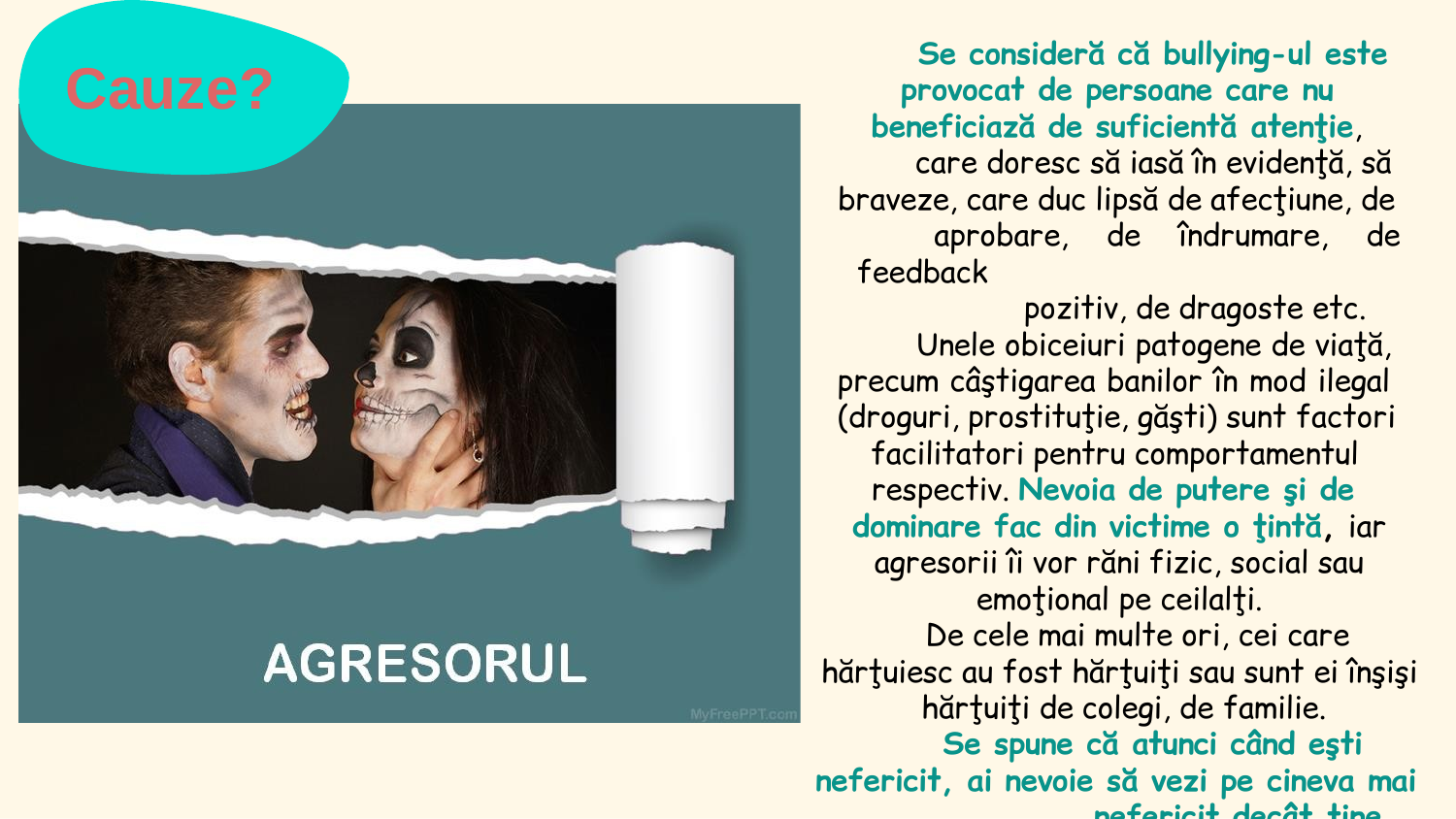

Se consideră că bullying-ul este
provocat de persoane care nu
beneficiază de suficientă atenţie,
care doresc să iasă în evidenţă, să  braveze, care duc lipsă de afecţiune, de
aprobare, de îndrumare, de feedback
pozitiv, de dragoste etc.
Unele obiceiuri patogene de viaţă,  precum câştigarea banilor în mod ilegal  (droguri, prostituţie, găşti) sunt factori
facilitatori pentru comportamentul  respectiv. Nevoia de putere şi de  dominare fac din victime o ţintă, iar  agresorii îi vor răni fizic, social sau  emoţional pe ceilalţi.
De cele mai multe ori, cei care
hărţuiesc au fost hărţuiţi sau sunt ei înşişi  hărţuiţi de colegi, de familie.
Se spune că atunci când eşti  nefericit, ai nevoie să vezi pe cineva mai
nefericit decât tine.
# Cauze?